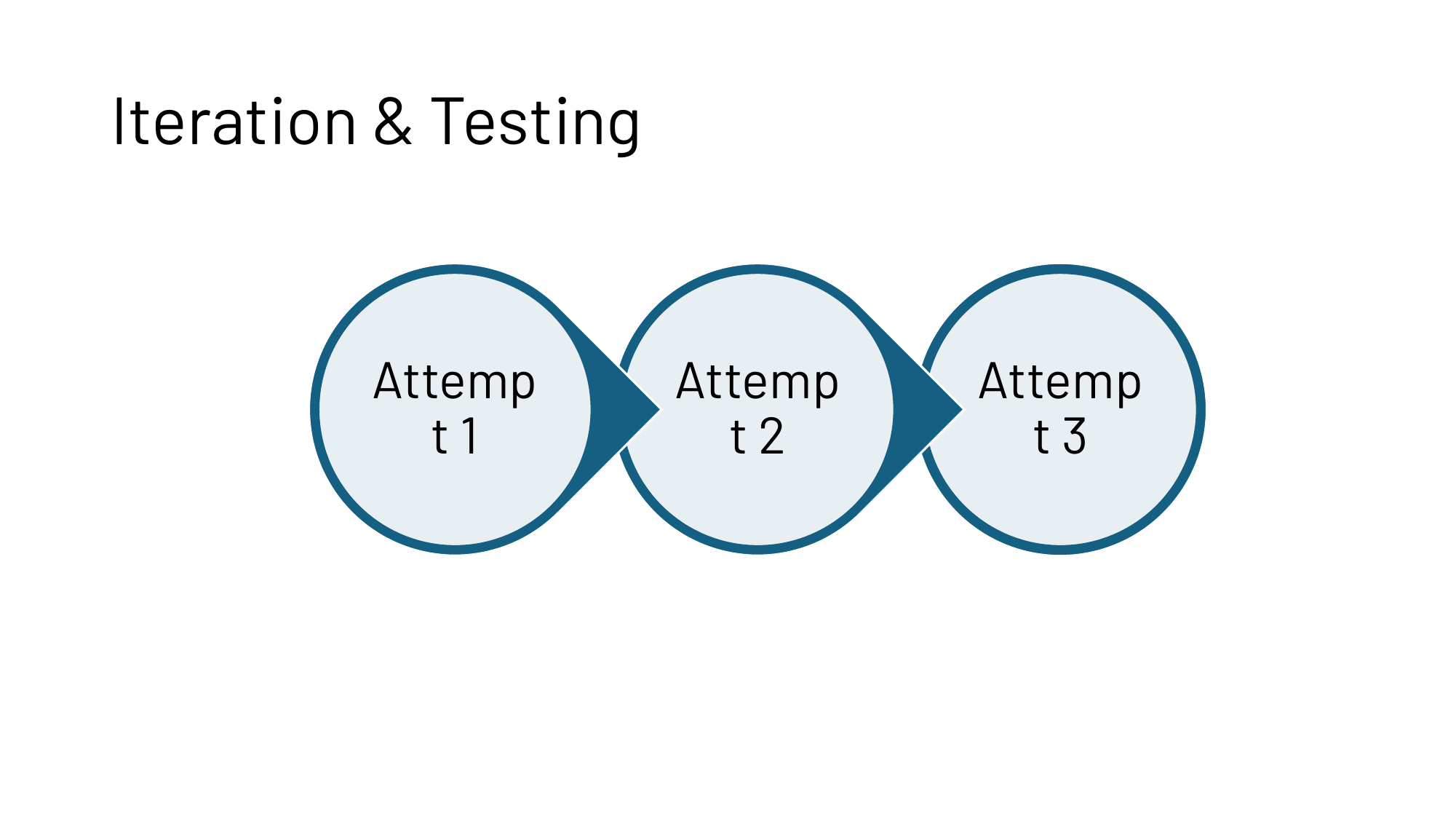

# Iteration & Testing
Attempt 3
Attempt 2
Attempt 1